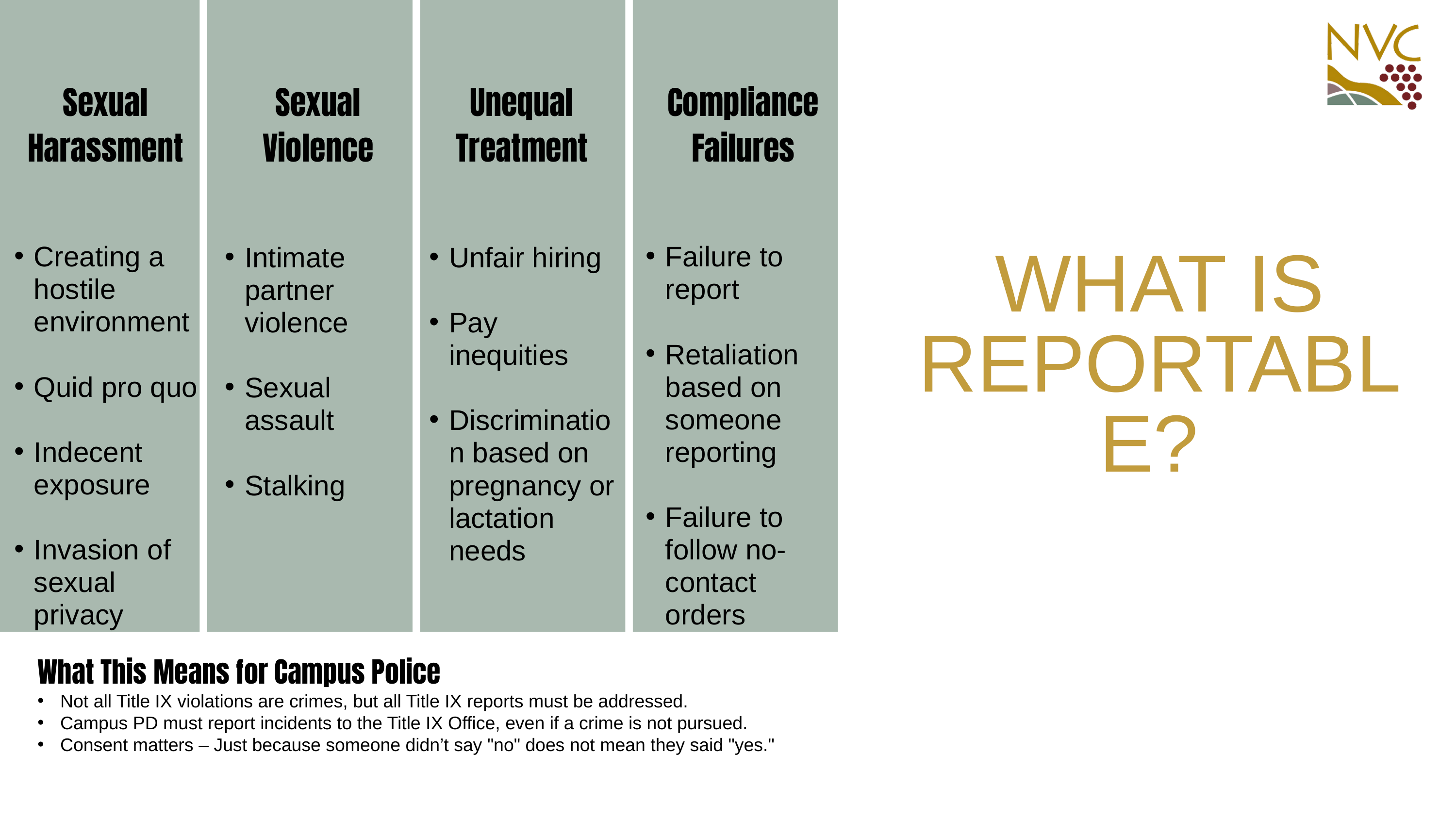

Sexual Harassment

Sexual Violence

Unequal Treatment

Compliance Failures

Failure to report

Retaliation based on someone reporting

Failure to follow no-contact orders

Creating a hostile environment

Quid pro quo

Indecent exposure

Invasion of sexual privacy

Intimate partner violence

Sexual assault

Stalking

Unfair hiring

Pay inequities

Discrimination based on pregnancy or lactation needs

WHAT IS REPORTABLE?
If
What This Means for Campus Police
Not all Title IX violations are crimes, but all Title IX reports must be addressed.
Campus PD must report incidents to the Title IX Office, even if a crime is not pursued.
Consent matters – Just because someone didn’t say "no" does not mean they said "yes."